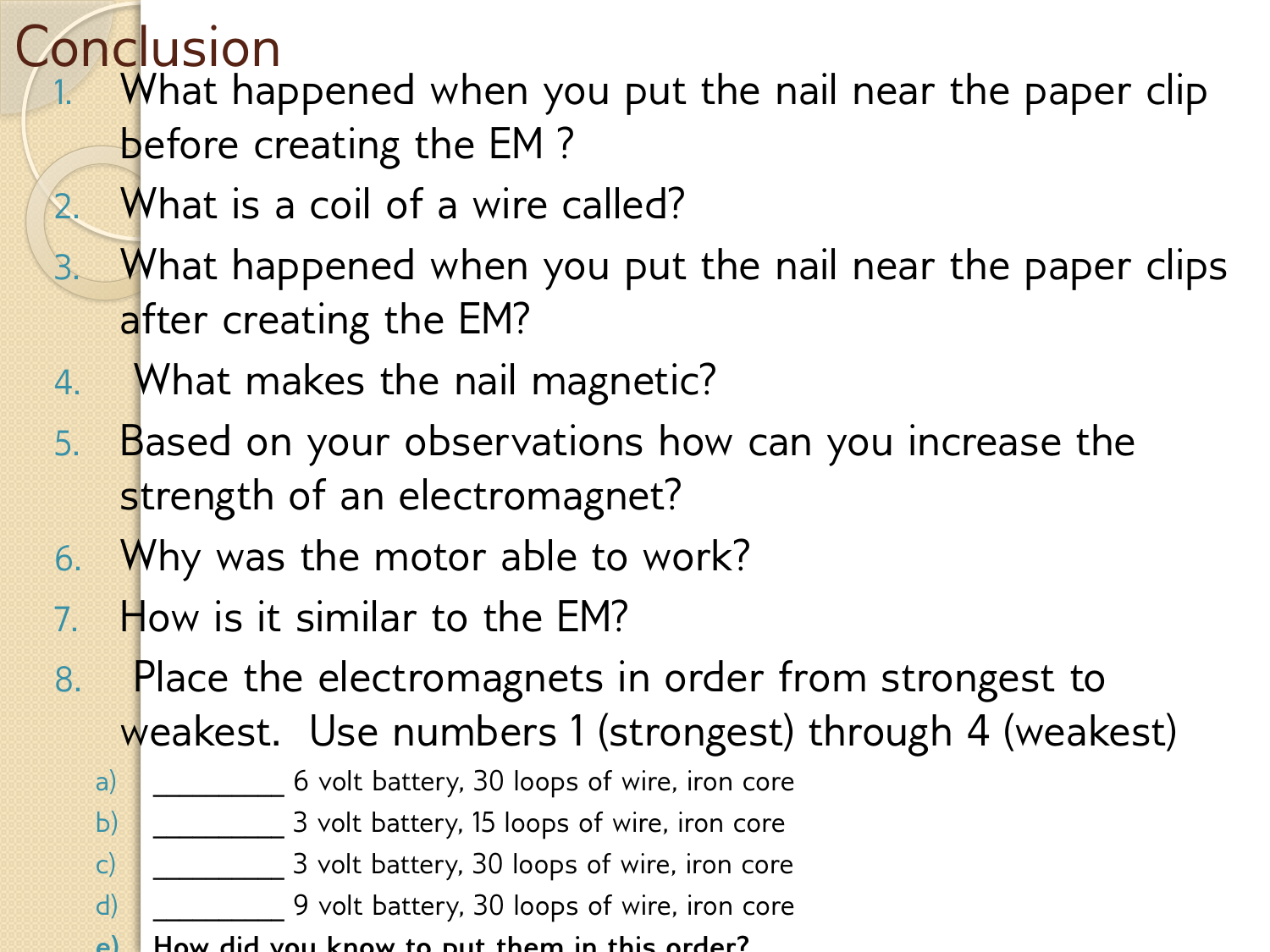

# Conclusion
What happened when you put the nail near the paper clip before creating the EM ?
What is a coil of a wire called?
What happened when you put the nail near the paper clips after creating the EM?
 What makes the nail magnetic?
Based on your observations how can you increase the strength of an electromagnet?
Why was the motor able to work?
How is it similar to the EM?
 Place the electromagnets in order from strongest to weakest.  Use numbers 1 (strongest) through 4 (weakest)
__________ 6 volt battery, 30 loops of wire, iron core
__________ 3 volt battery, 15 loops of wire, iron core
__________ 3 volt battery, 30 loops of wire, iron core
__________ 9 volt battery, 30 loops of wire, iron core
How did you know to put them in this order?